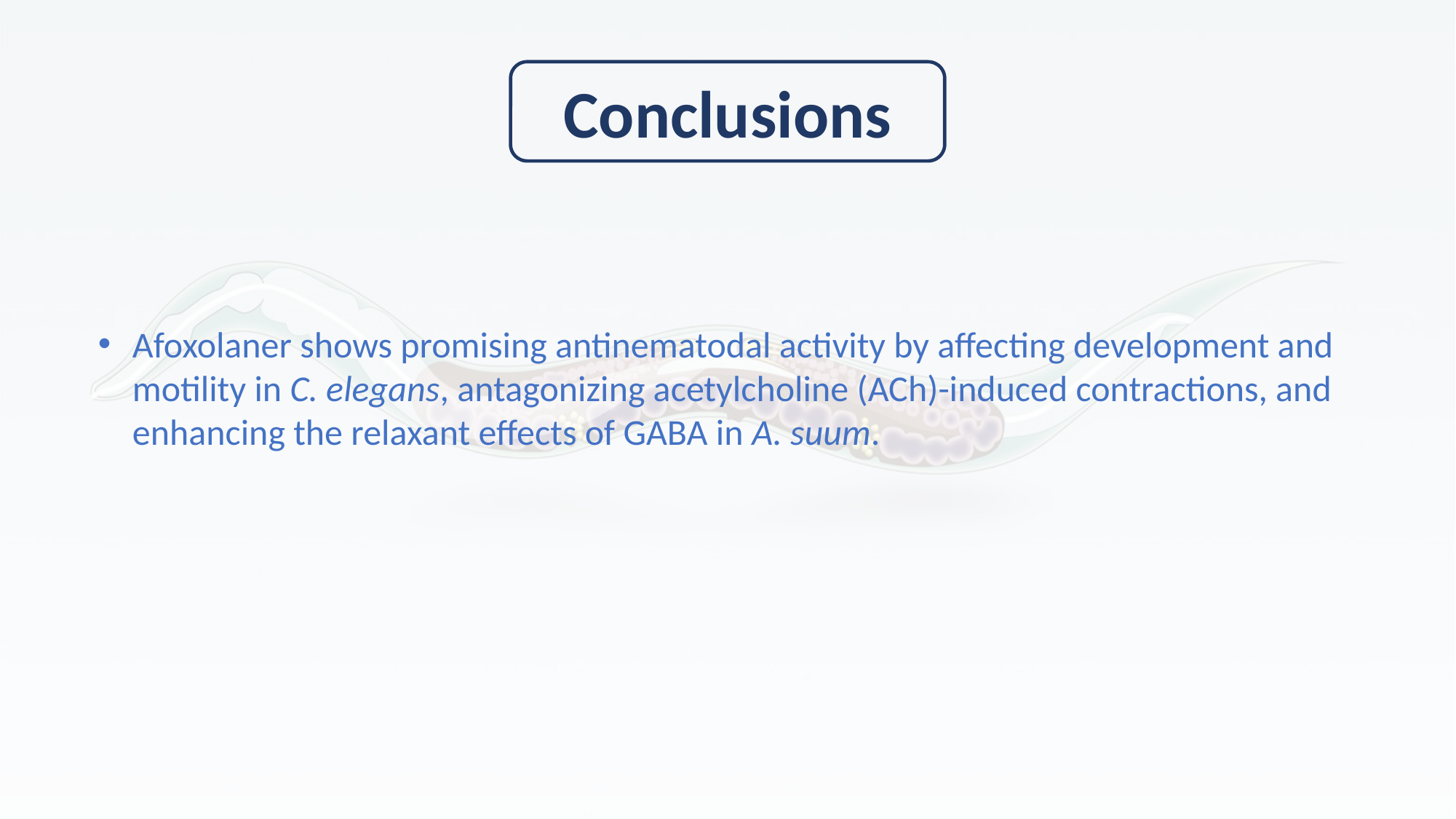

Conclusions
Afoxolaner shows promising antinematodal activity by affecting development and motility in C. elegans, antagonizing acetylcholine (ACh)-induced contractions, and enhancing the relaxant effects of GABA in A. suum.